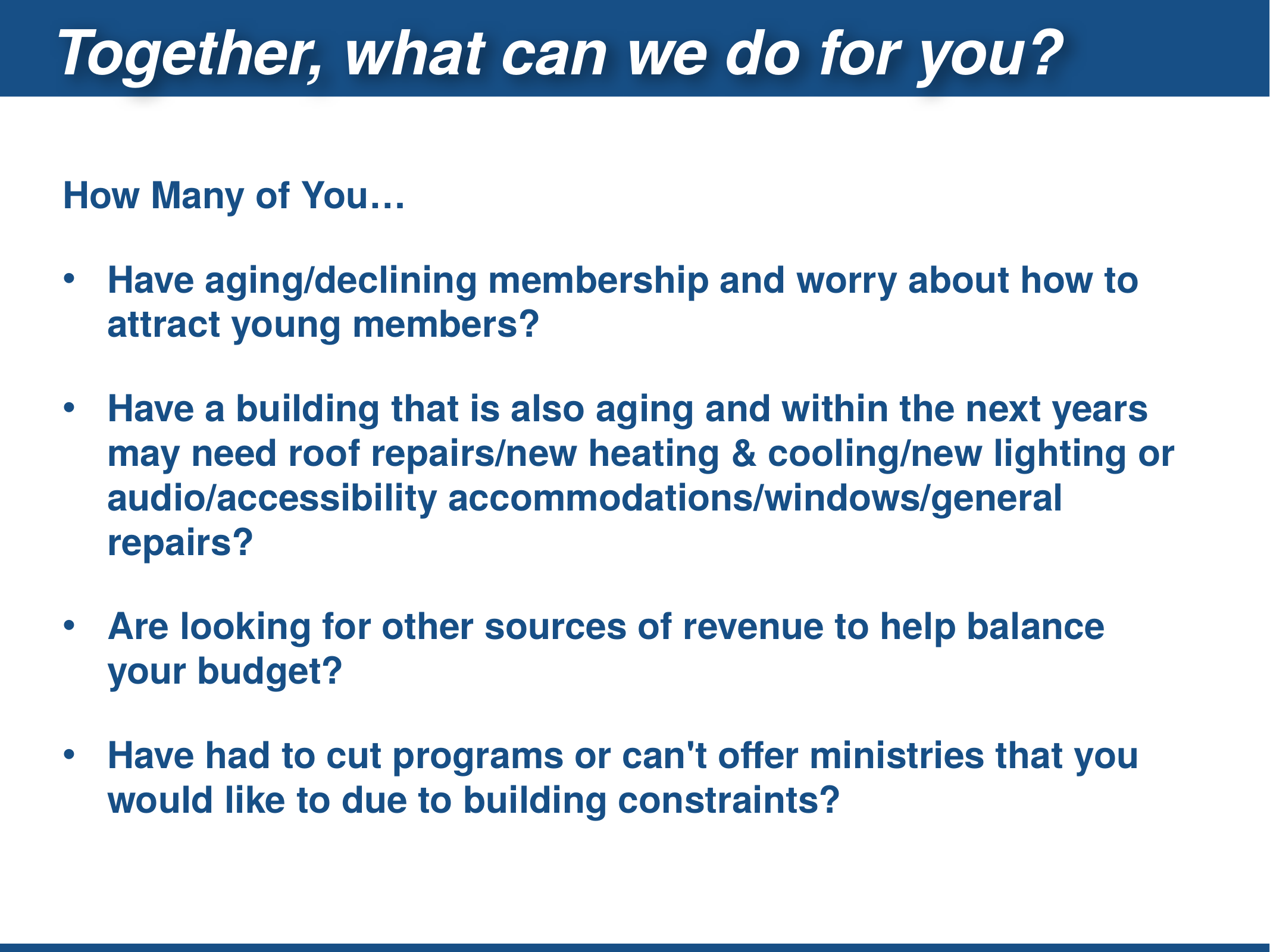

Together, what can we do for you?

How Many of You…
Have aging/declining membership and worry about how to attract young members?
Have a building that is also aging and within the next years may need roof repairs/new heating & cooling/new lighting or audio/accessibility accommodations/windows/general repairs?
Are looking for other sources of revenue to help balance your budget?
Have had to cut programs or can't offer ministries that you would like to due to building constraints?